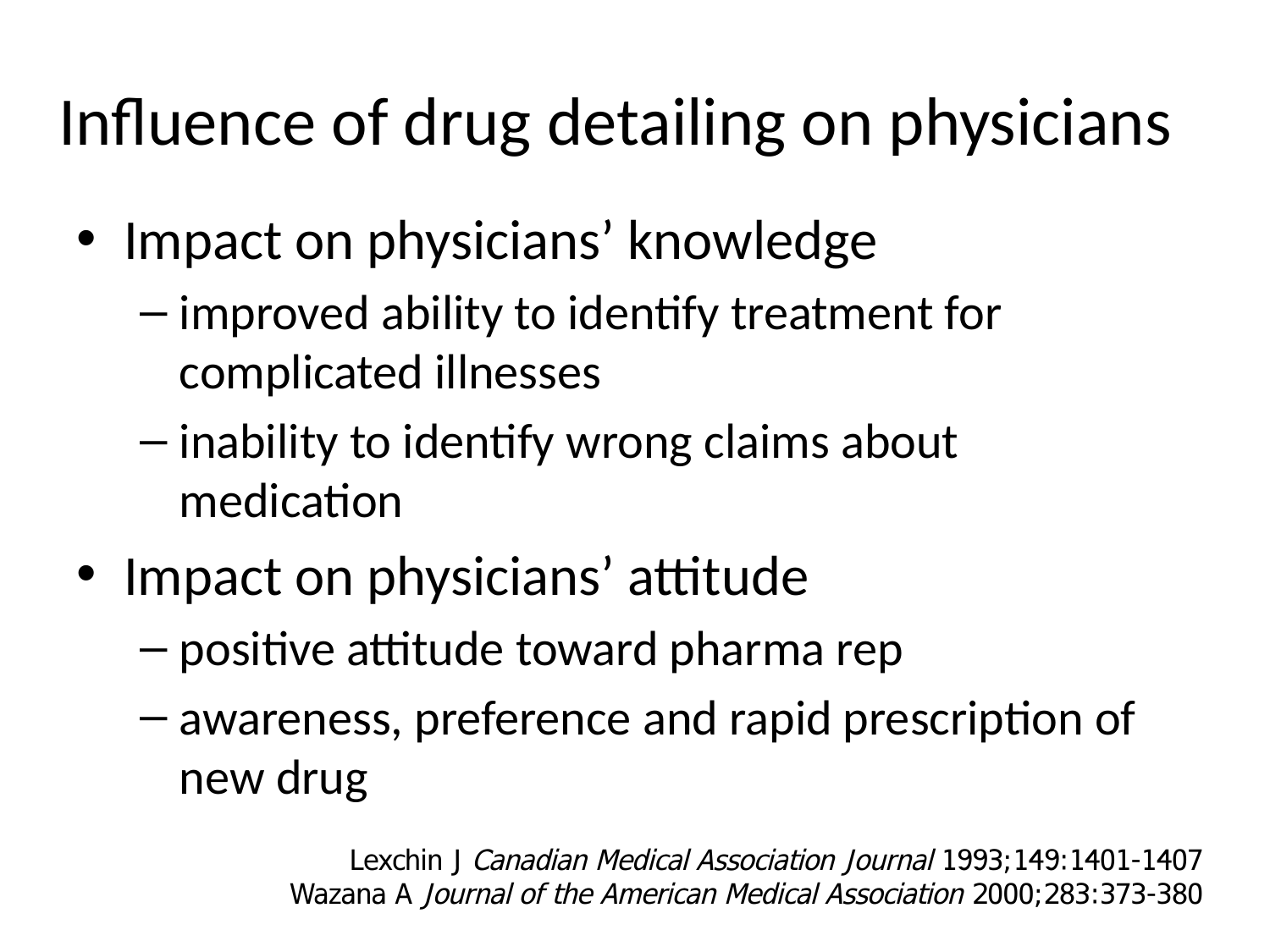

# Influence of drug detailing on physicians
Impact on physicians’ knowledge
improved ability to identify treatment for complicated illnesses
inability to identify wrong claims about medication
Impact on physicians’ attitude
positive attitude toward pharma rep
awareness, preference and rapid prescription of new drug
Lexchin J Canadian Medical Association Journal 1993;149:1401-1407
Wazana A Journal of the American Medical Association 2000;283:373-380